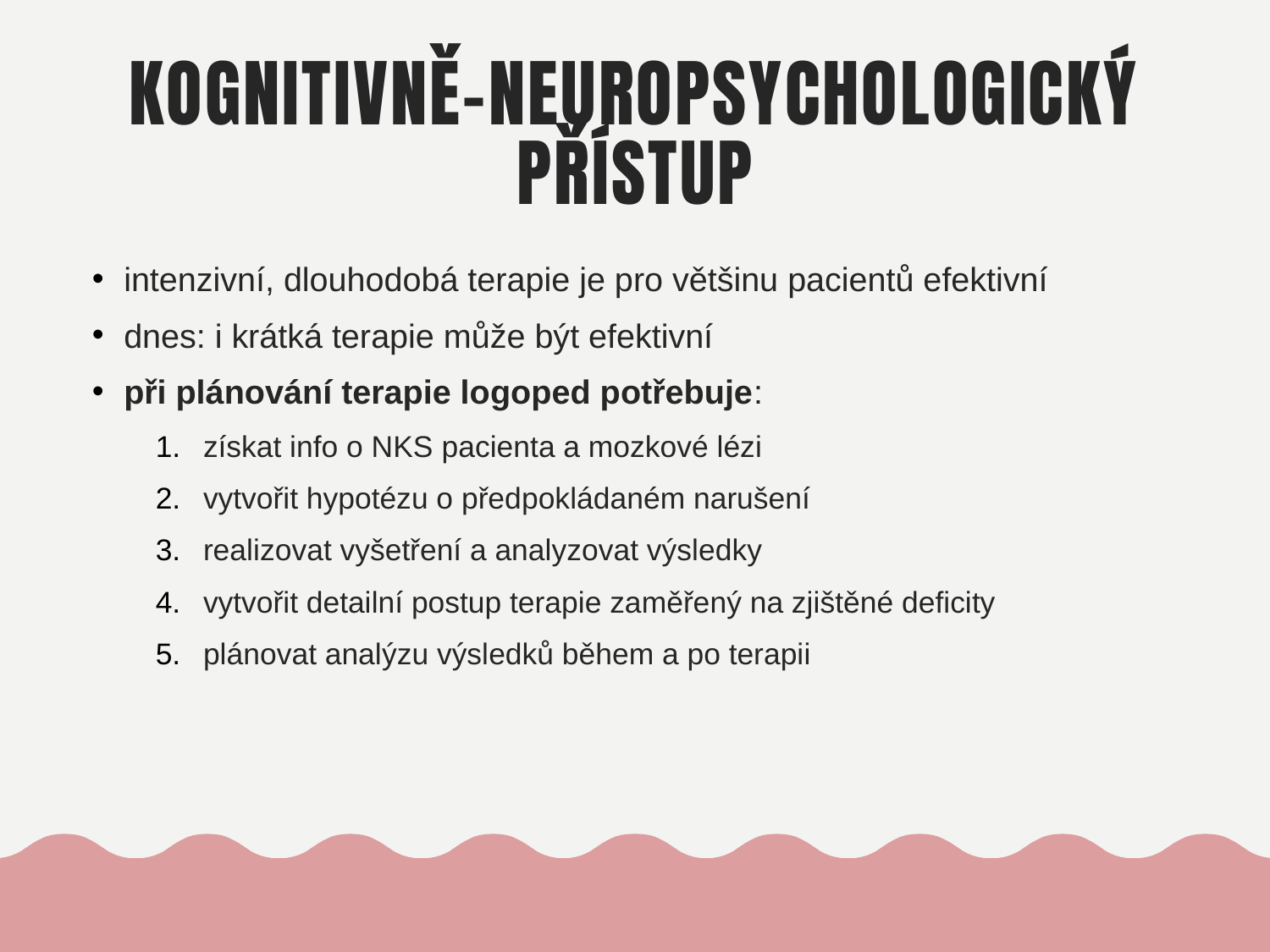

# kognitivně-neuropsychologický přístup
intenzivní, dlouhodobá terapie je pro většinu pacientů efektivní
dnes: i krátká terapie může být efektivní
při plánování terapie logoped potřebuje:
získat info o NKS pacienta a mozkové lézi
vytvořit hypotézu o předpokládaném narušení
realizovat vyšetření a analyzovat výsledky
vytvořit detailní postup terapie zaměřený na zjištěné deficity
plánovat analýzu výsledků během a po terapii